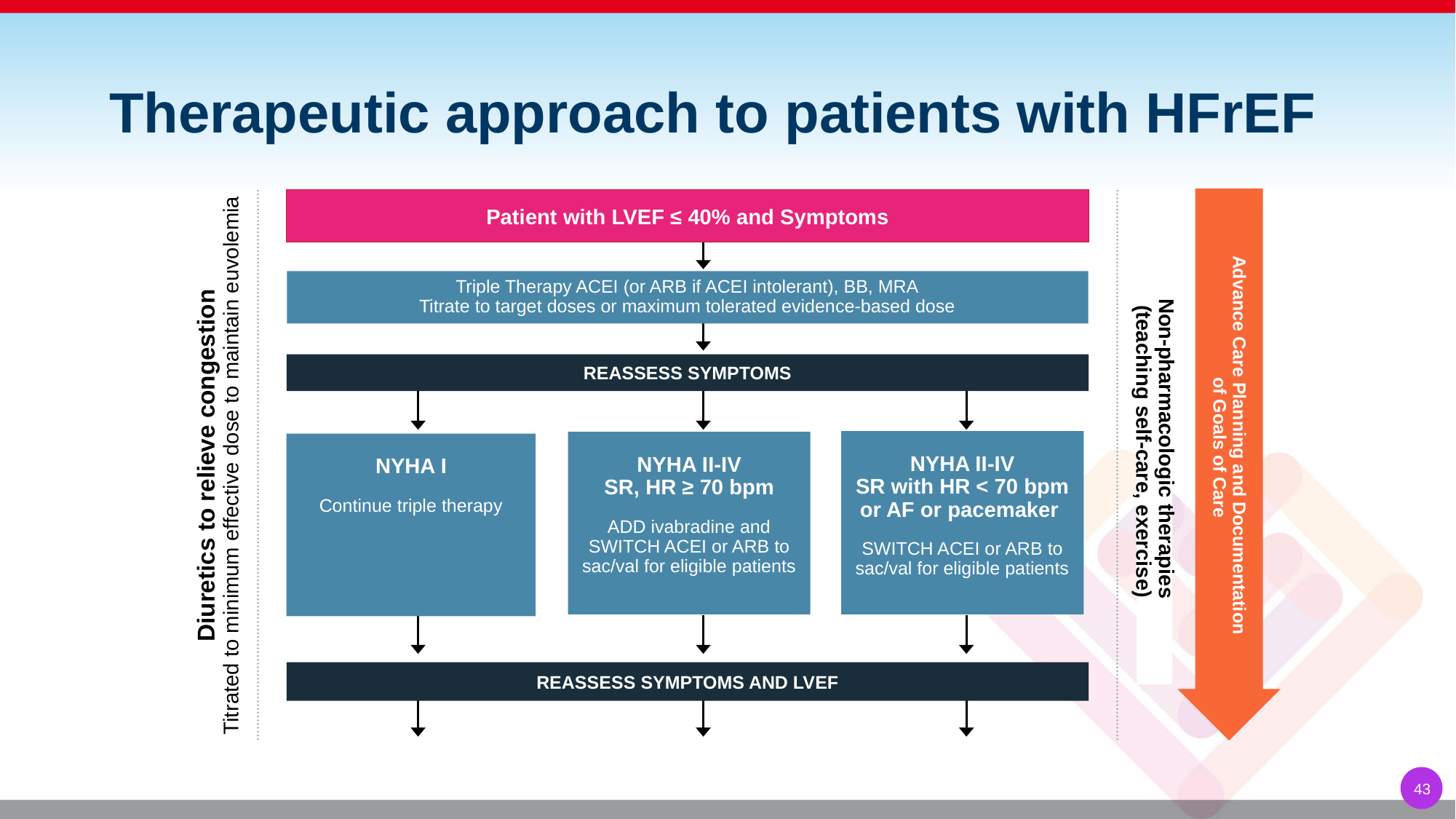

# Therapeutic approach to patients with HFrEF
Advance Care Planning and Documentation
of Goals of Care
Patient with LVEF ≤ 40% and Symptoms
Triple Therapy ACEI (or ARB if ACEI intolerant), BB, MRA
Titrate to target doses or maximum tolerated evidence-based dose
REASSESS SYMPTOMS
Non-pharmacologic therapies
 (teaching self-care, exercise)
NYHA II-IV
SR with HR < 70 bpm or AF or pacemaker
SWITCH ACEI or ARB to sac/val for eligible patients
NYHA II-IV
SR, HR ≥ 70 bpm
ADD ivabradine and SWITCH ACEI or ARB to sac/val for eligible patients
NYHA I
Continue triple therapy
Diuretics to relieve congestion
Titrated to minimum effective dose to maintain euvolemia
REASSESS SYMPTOMS AND LVEF
43